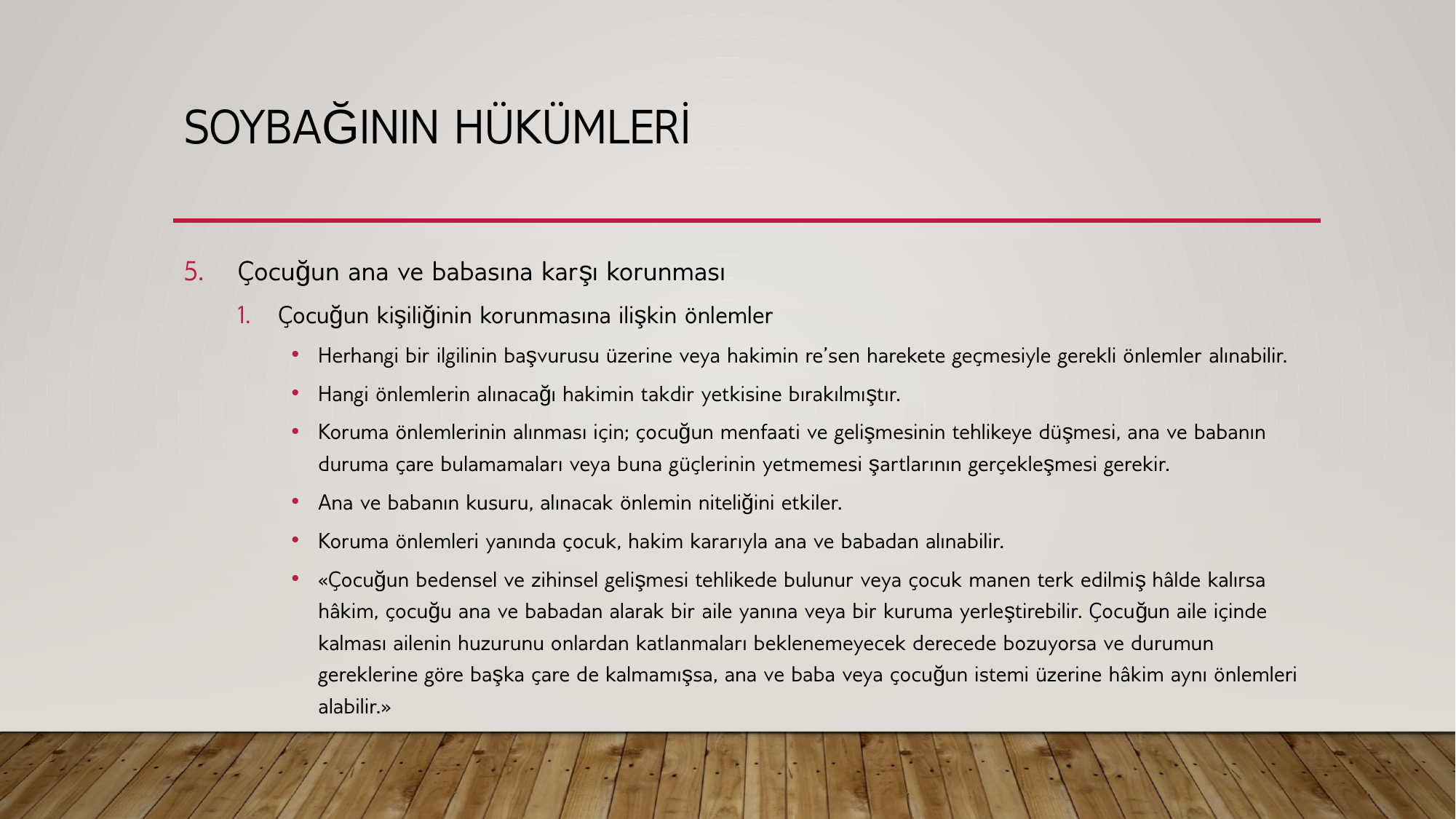

# SOYBAĞININ HÜKÜMLERİ
Çocuğun ana ve babasına karşı korunması
Çocuğun kişiliğinin korunmasına ilişkin önlemler
Herhangi bir ilgilinin başvurusu üzerine veya hakimin re’sen harekete geçmesiyle gerekli önlemler alınabilir.
Hangi önlemlerin alınacağı hakimin takdir yetkisine bırakılmıştır.
Koruma önlemlerinin alınması için; çocuğun menfaati ve gelişmesinin tehlikeye düşmesi, ana ve babanın duruma çare bulamamaları veya buna güçlerinin yetmemesi şartlarının gerçekleşmesi gerekir.
Ana ve babanın kusuru, alınacak önlemin niteliğini etkiler.
Koruma önlemleri yanında çocuk, hakim kararıyla ana ve babadan alınabilir.
«Çocuğun bedensel ve zihinsel gelişmesi tehlikede bulunur veya çocuk manen terk edilmiş hâlde kalırsa hâkim, çocuğu ana ve babadan alarak bir aile yanına veya bir kuruma yerleştirebilir. Çocuğun aile içinde kalması ailenin huzurunu onlardan katlanmaları beklenemeyecek derecede bozuyorsa ve durumun gereklerine göre başka çare de kalmamışsa, ana ve baba veya çocuğun istemi üzerine hâkim aynı önlemleri alabilir.»